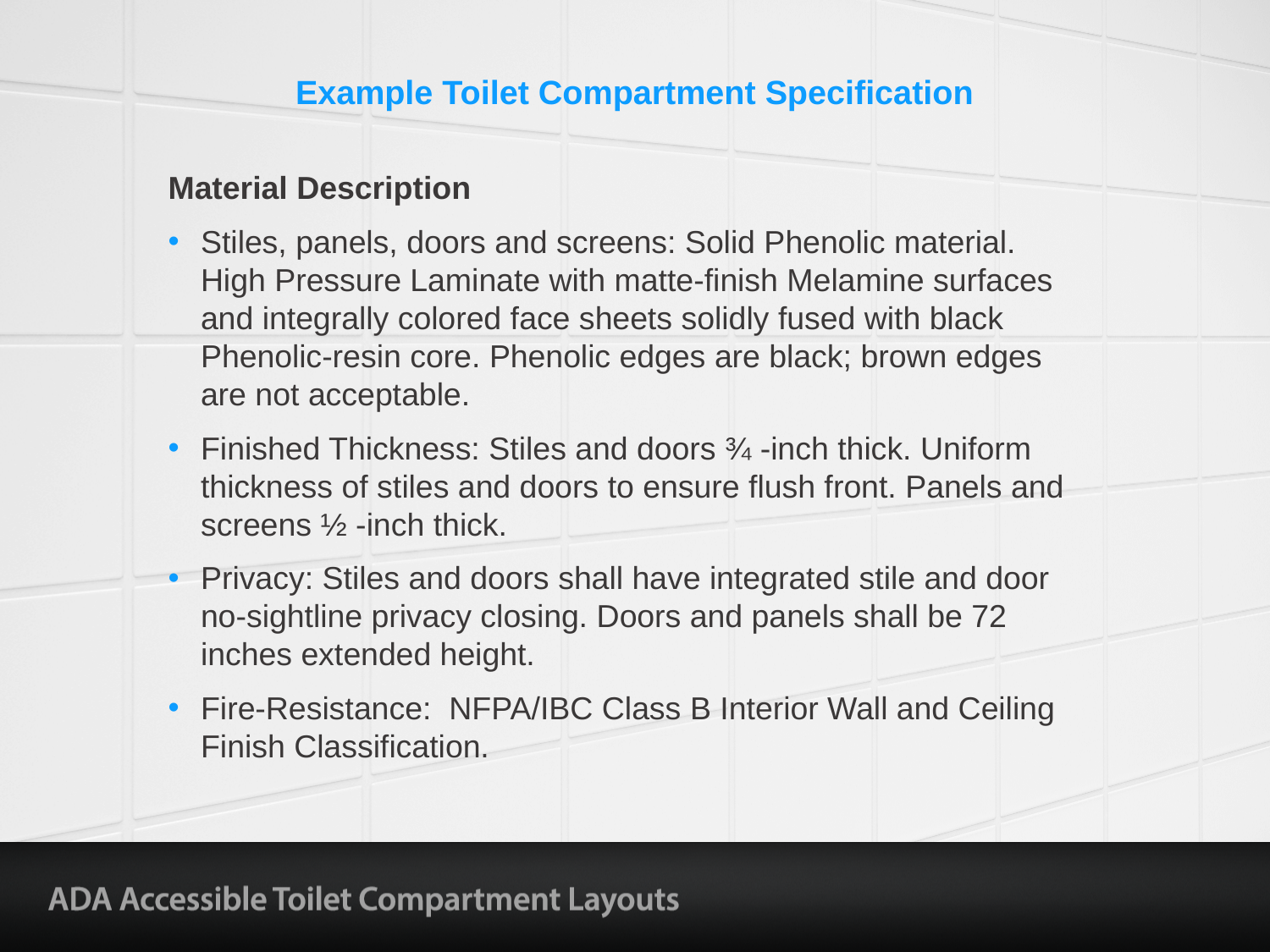

# Example Toilet Compartment Specification
Material Description
Stiles, panels, doors and screens: Solid Phenolic material.
High Pressure Laminate with matte-finish Melamine surfaces and integrally colored face sheets solidly fused with black Phenolic-resin core. Phenolic edges are black; brown edges
are not acceptable.
Finished Thickness: Stiles and doors ¾ -inch thick. Uniform thickness of stiles and doors to ensure flush front. Panels and screens ½ -inch thick.
Privacy: Stiles and doors shall have integrated stile and door no-sightline privacy closing. Doors and panels shall be 72 inches extended height.
Fire-Resistance:  NFPA/IBC Class B Interior Wall and Ceiling Finish Classification.